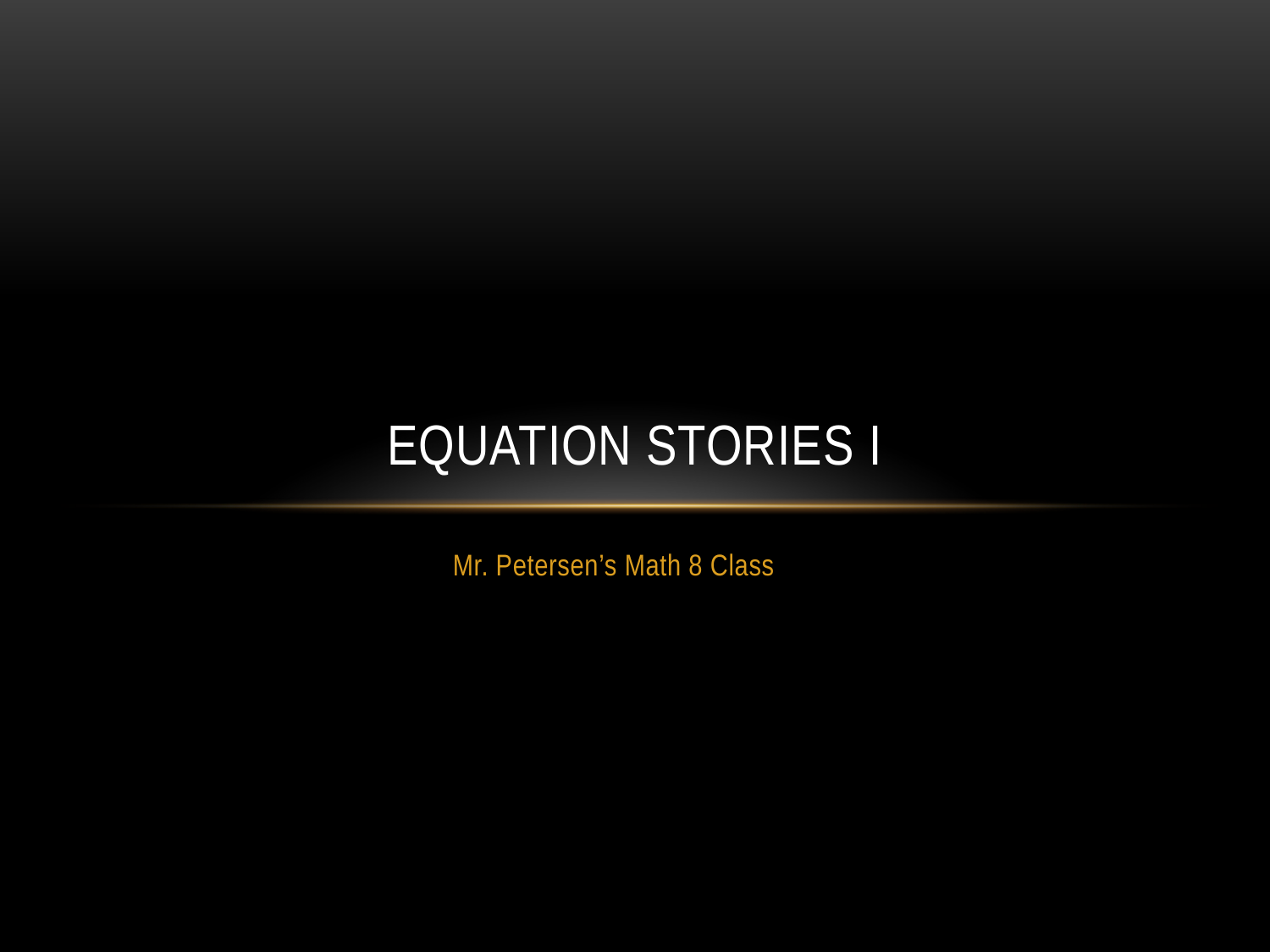

# Equation Stories I
Mr. Petersen’s Math 8 Class